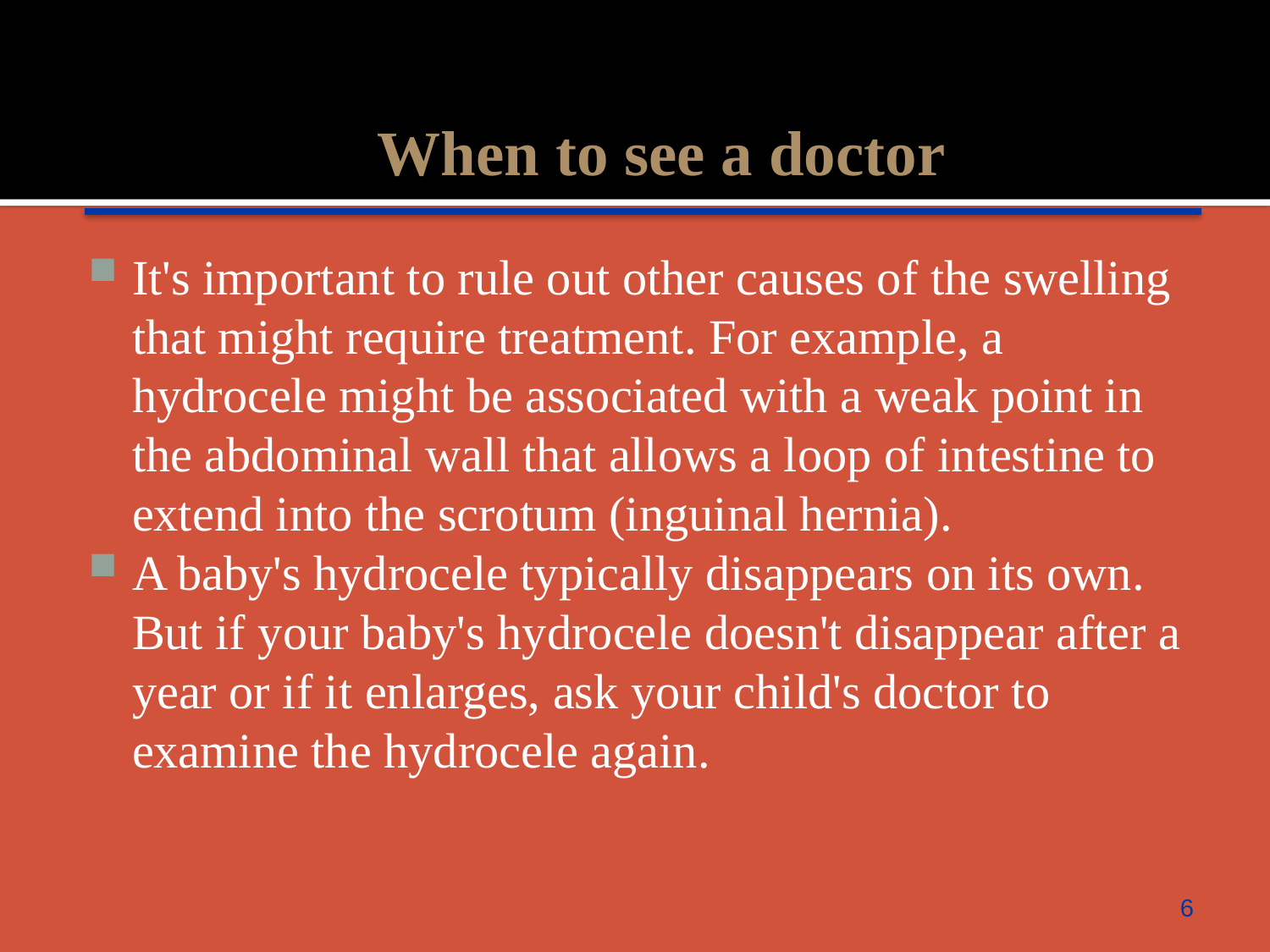

When to see a doctor
It's important to rule out other causes of the swelling that might require treatment. For example, a hydrocele might be associated with a weak point in the abdominal wall that allows a loop of intestine to extend into the scrotum (inguinal hernia).
A baby's hydrocele typically disappears on its own. But if your baby's hydrocele doesn't disappear after a year or if it enlarges, ask your child's doctor to examine the hydrocele again.

6